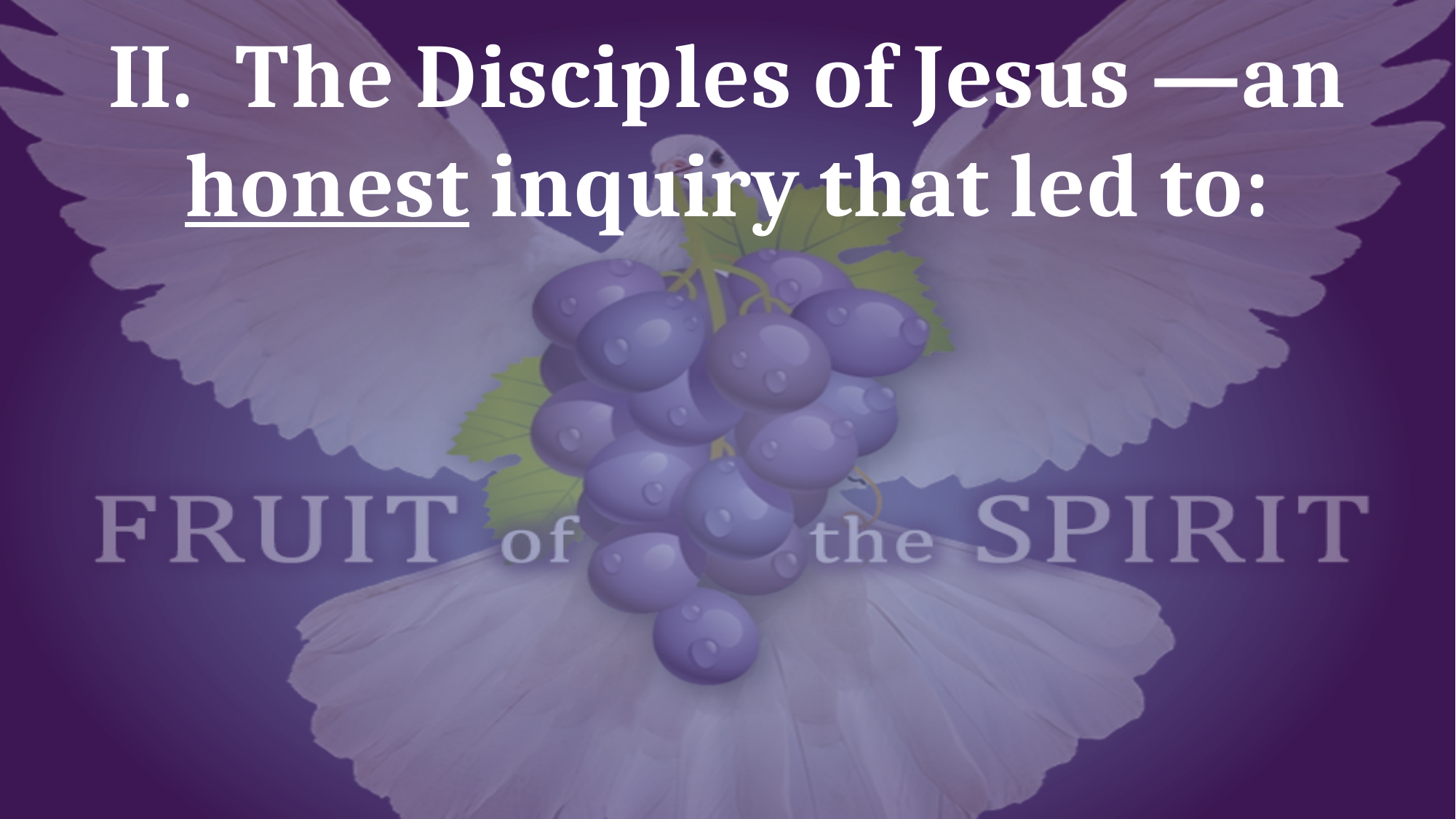

# II.  The Disciples of Jesus —an honest inquiry that led to: